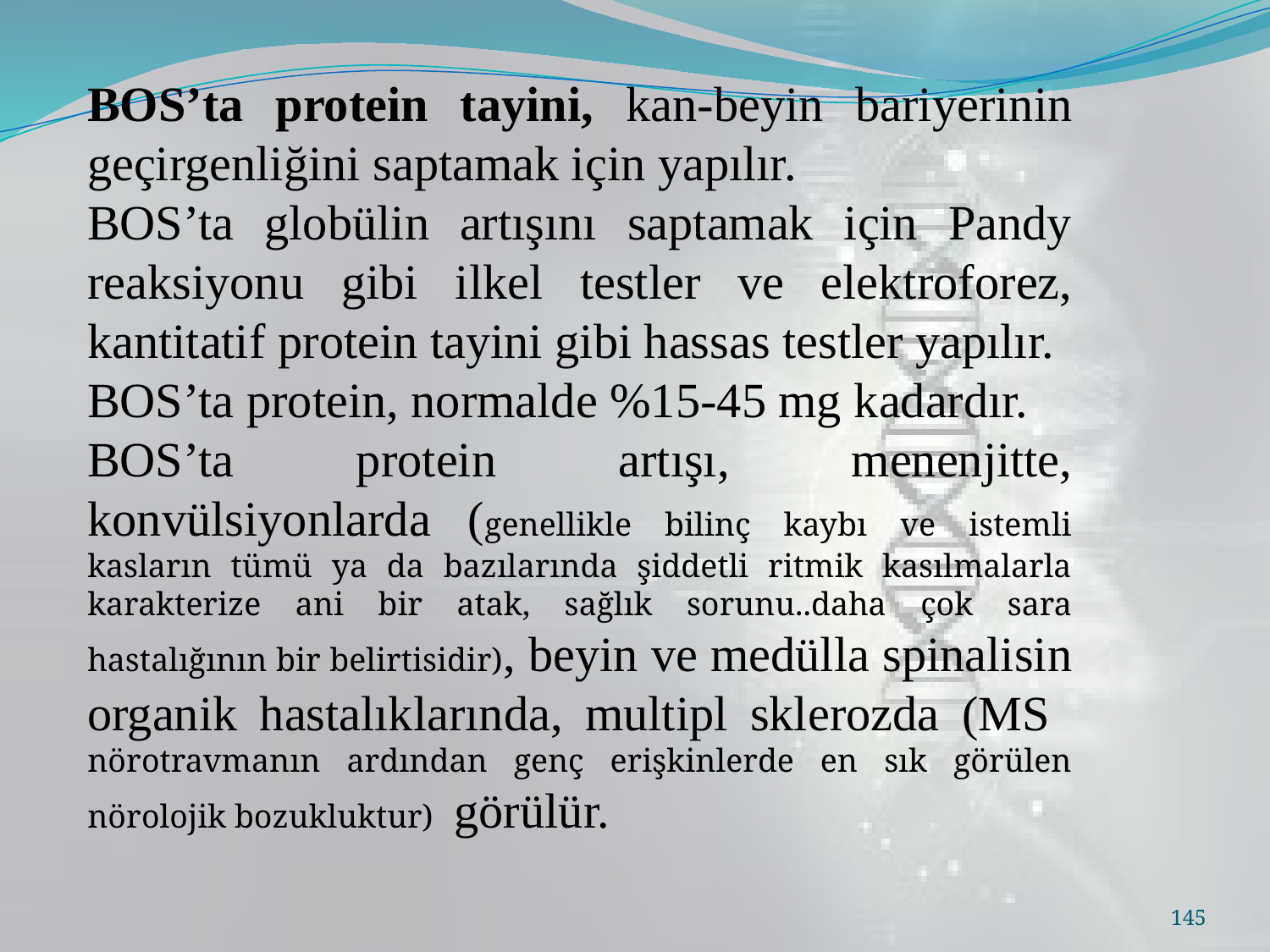

BOS’ta protein tayini, kan-beyin bariyerinin geçirgenliğini saptamak için yapılır.
BOS’ta globülin artışını saptamak için Pandy reaksiyonu gibi ilkel testler ve elektroforez, kantitatif protein tayini gibi hassas testler yapılır.
BOS’ta protein, normalde %15-45 mg kadardır.
BOS’ta protein artışı, menenjitte, konvülsiyonlarda (genellikle bilinç kaybı ve istemli kasların tümü ya da bazılarında şiddetli ritmik kasılmalarla karakterize ani bir atak, sağlık sorunu..daha çok sara hastalığının bir belirtisidir), beyin ve medülla spinalisin organik hastalıklarında, multipl sklerozda (MS  nörotravmanın ardından genç erişkinlerde en sık görülen nörolojik bozukluktur)  görülür.
145